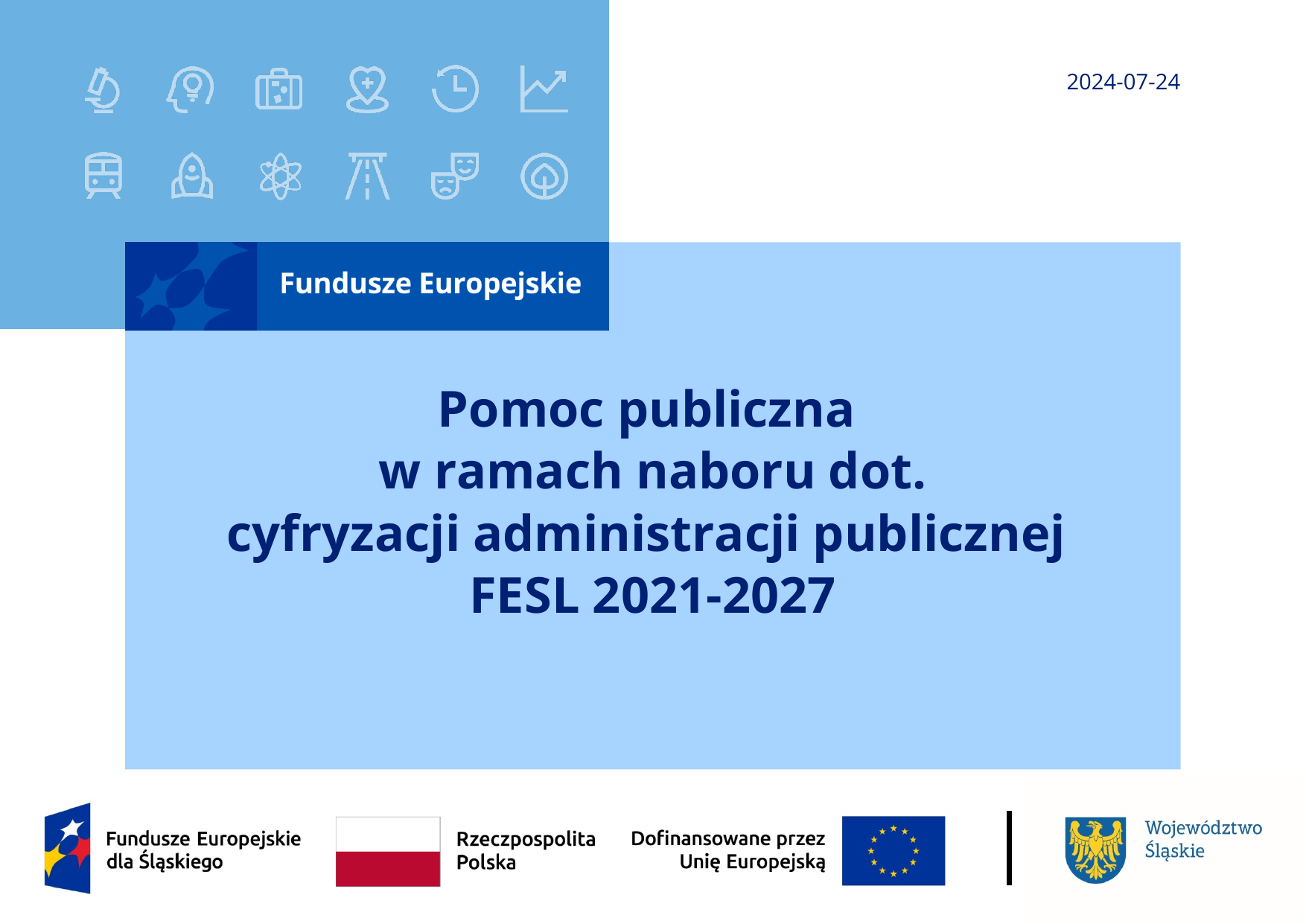

2024-07-24
# Pomoc publiczna w ramach naboru dot. cyfryzacji administracji publicznej FESL 2021-2027